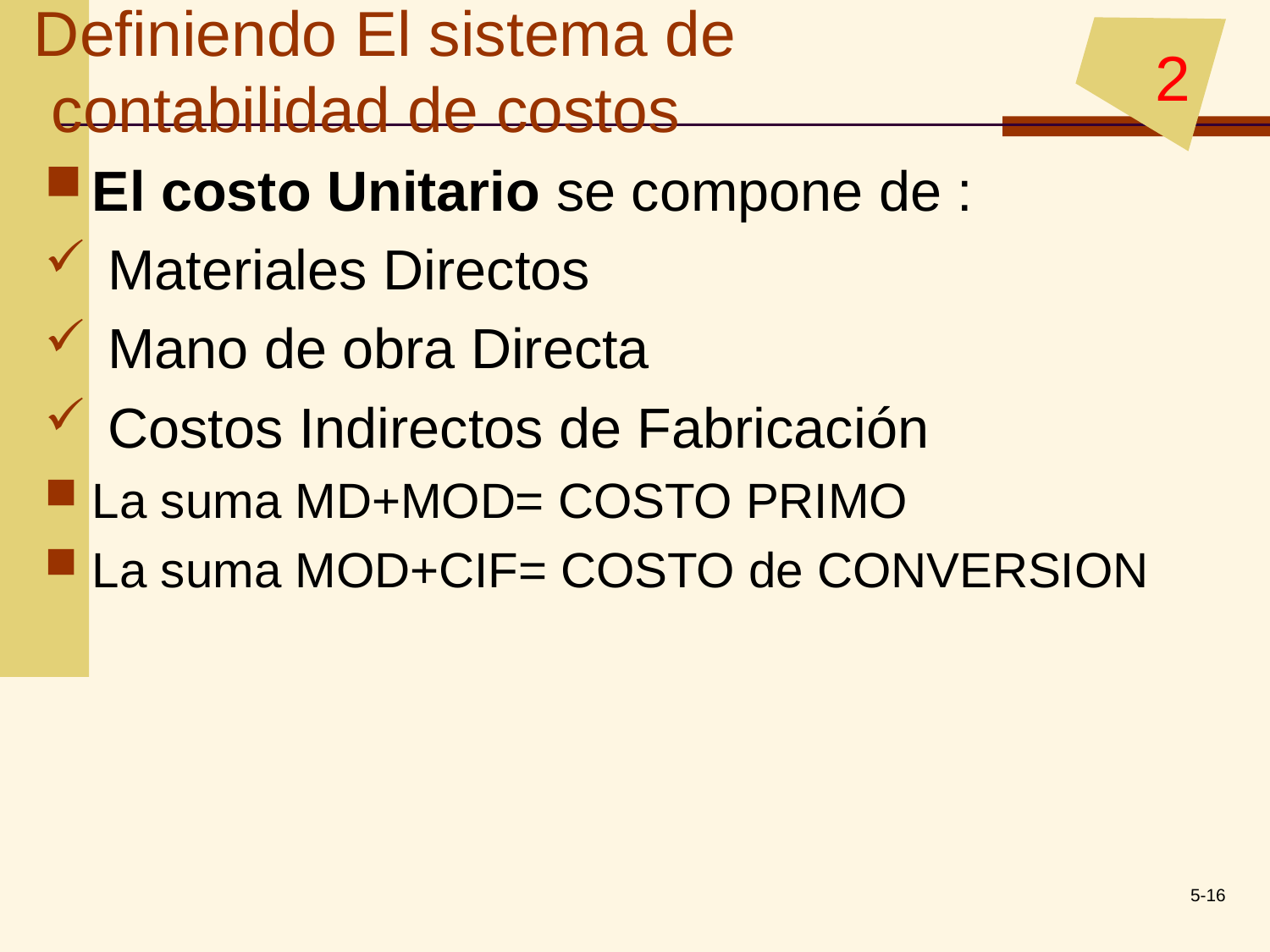

2

# Definiendo El sistema de contabilidad de costos
El costo Unitario se compone de :
 Materiales Directos
 Mano de obra Directa
 Costos Indirectos de Fabricación
La suma MD+MOD= COSTO PRIMO
La suma MOD+CIF= COSTO de CONVERSION
5-16